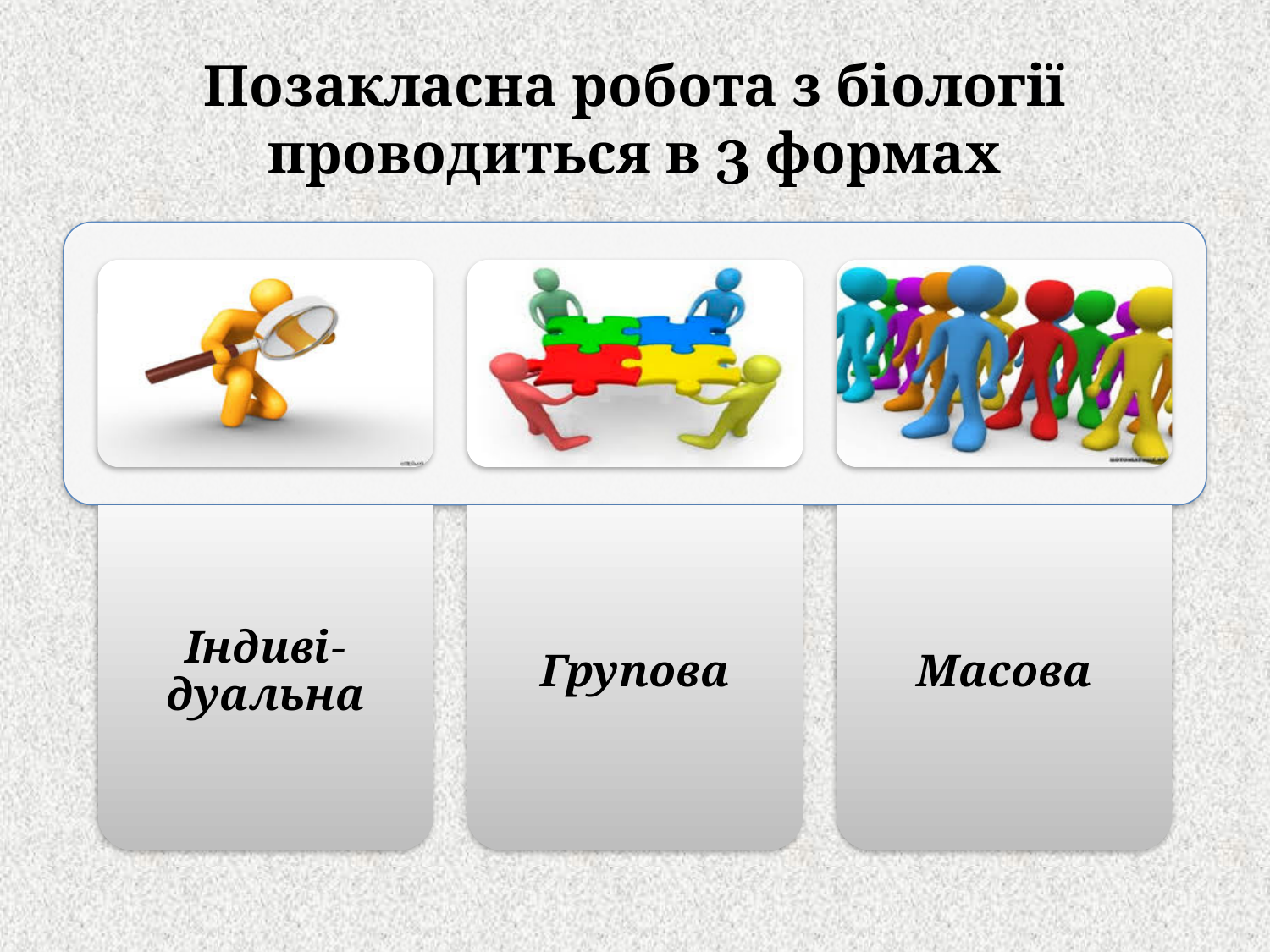

# Позакласна робота з біології проводиться в 3 формах
Індиві-дуальна
Групова
Масова